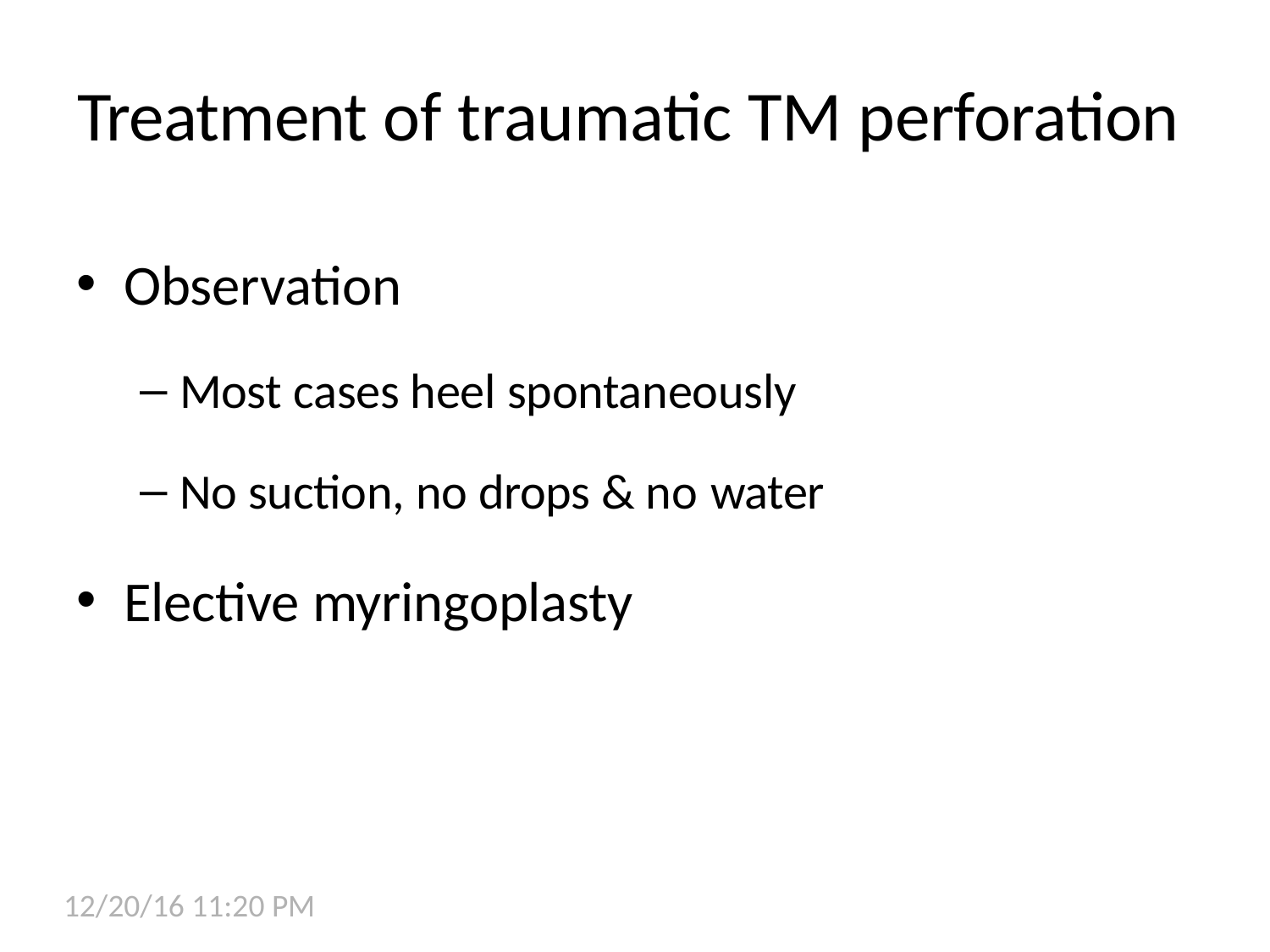

# Treatment of traumatic TM perforation
Observation
Most cases heel spontaneously
No suction, no drops & no water
Elective myringoplasty
12/20/16 11:20 PM
67